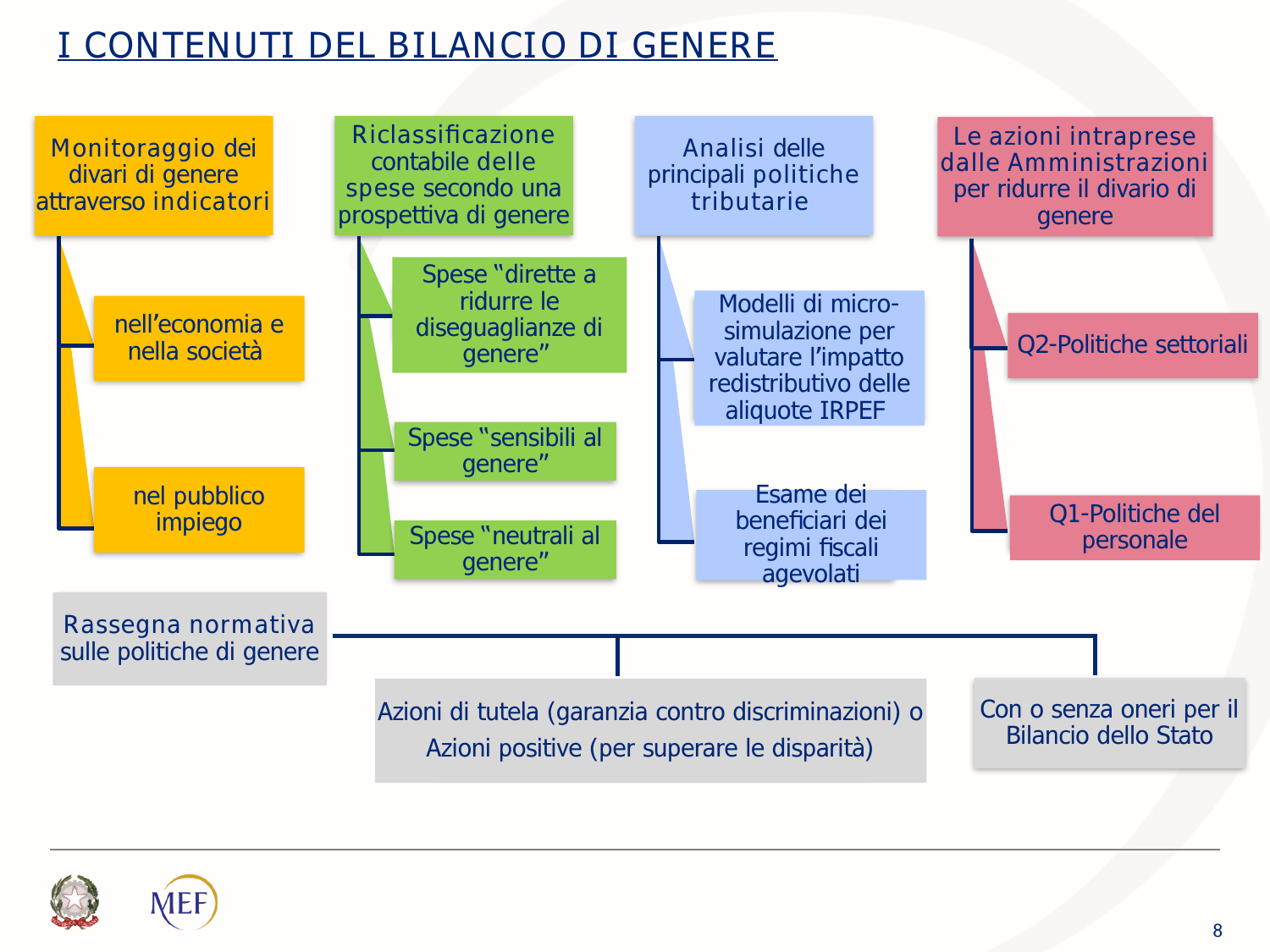

# I CONTENUTI DEL BILANCIO DI GENERE

Monitoraggio dei divari di genere attraverso indicatori

Riclassificazione contabile delle spese secondo una prospettiva di genere

Analisi delle principali politiche tributarie

Le azioni intraprese dalle Amministrazioni per ridurre il divario di genere

Spese “dirette a ridurre le diseguaglianze di genere”

Modelli di micro-simulazione per valutare l’impatto redistributivo delle aliquote IRPEF

nell’economia e nella società

Q2-Politiche settoriali

Spese “sensibili al genere”

nel pubblico impiego

Esame dei beneficiari dei regimi fiscali agevolati

Q1-Politiche del personale
Spese “neutrali al genere”

Rassegna normativa sulle politiche di genere

Con o senza oneri per il Bilancio dello Stato
Azioni di tutela (garanzia contro discriminazioni) o
Azioni positive (per superare le disparità)

8